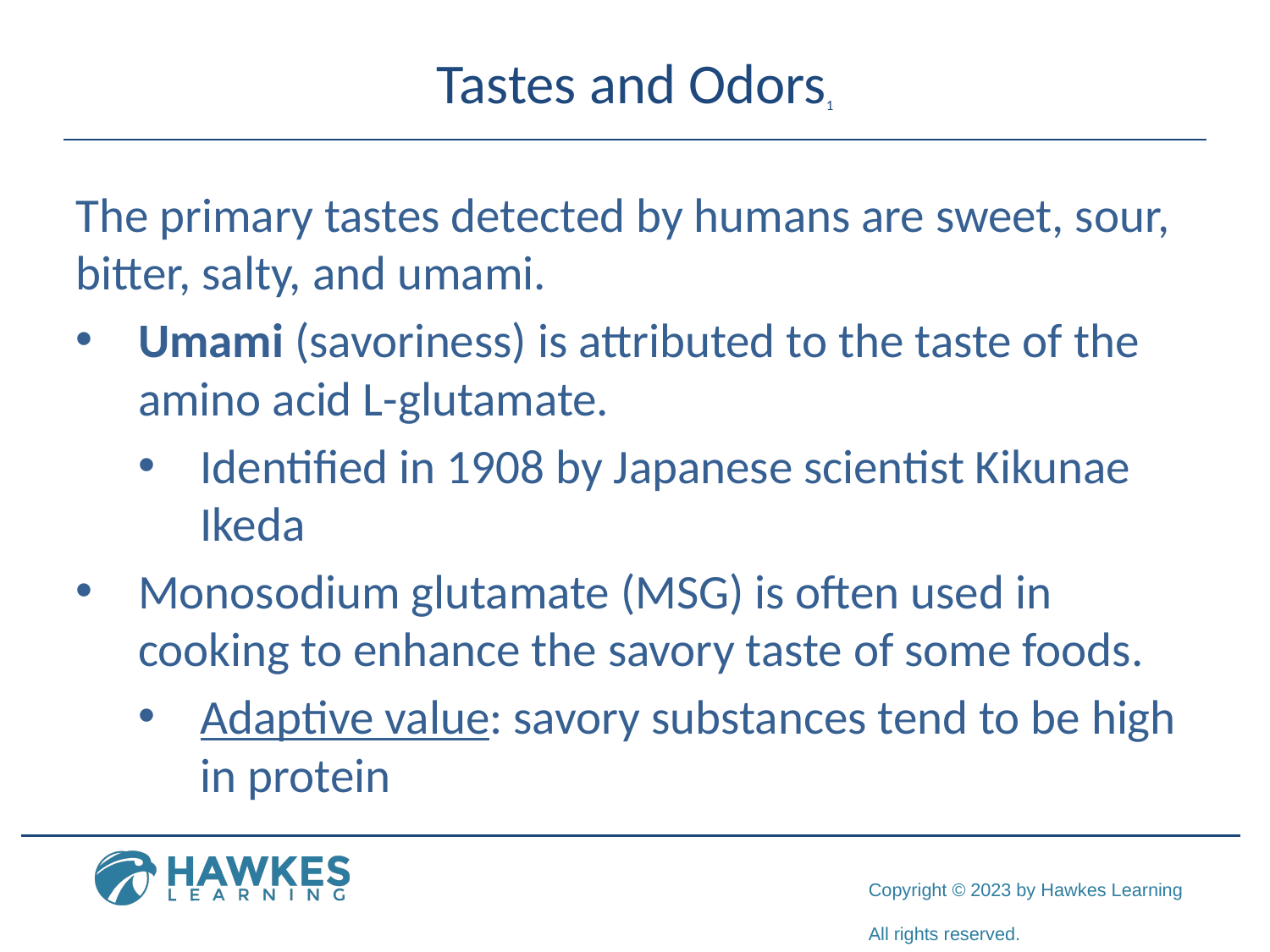

# Tastes and Odors1
The primary tastes detected by humans are sweet, sour, bitter, salty, and umami.
Umami (savoriness) is attributed to the taste of the amino acid L-glutamate.
Identified in 1908 by Japanese scientist Kikunae Ikeda
Monosodium glutamate (MSG) is often used in cooking to enhance the savory taste of some foods.
Adaptive value: savory substances tend to be high in protein